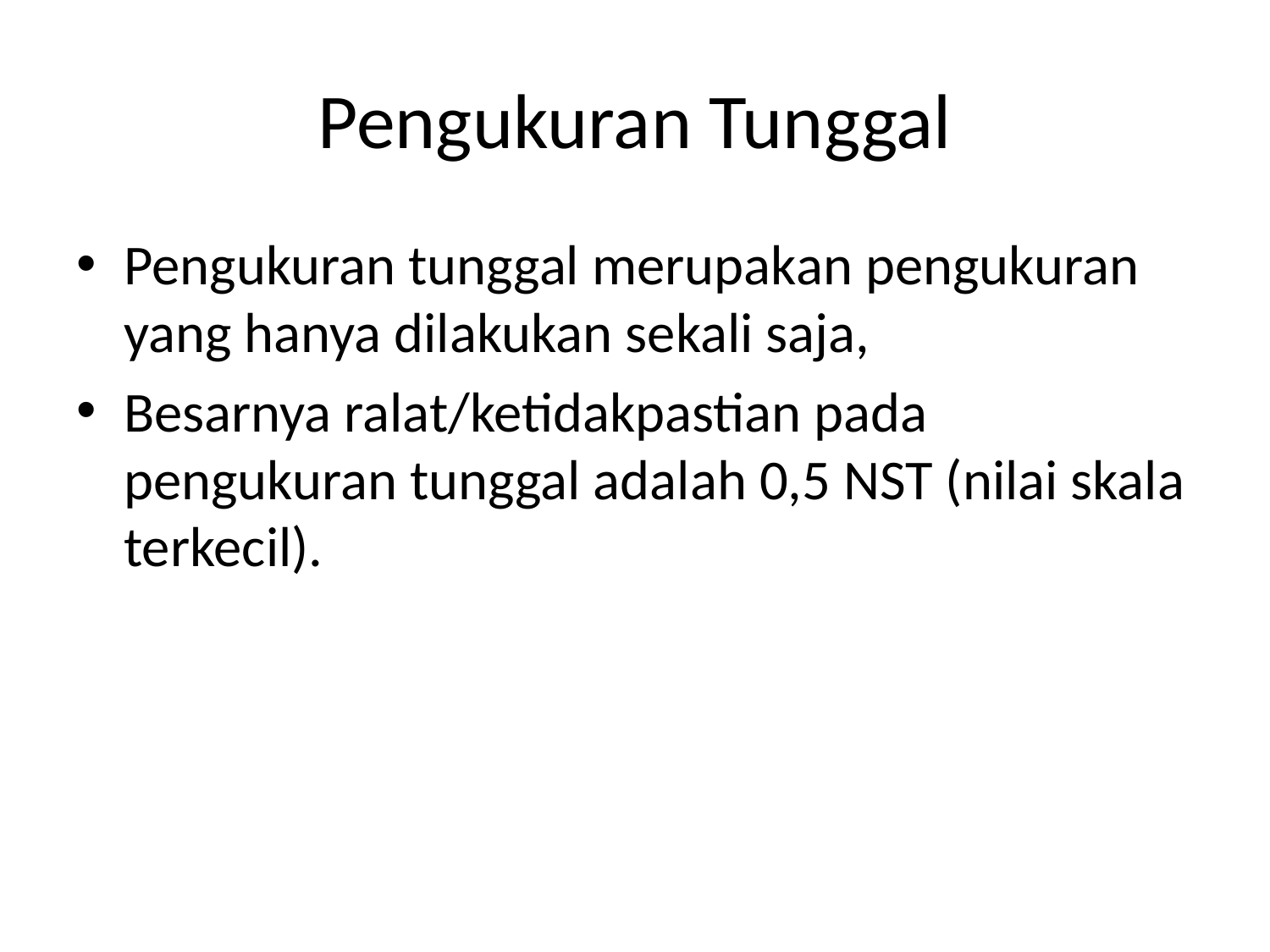

# Pengukuran Tunggal
Pengukuran tunggal merupakan pengukuran yang hanya dilakukan sekali saja,
Besarnya ralat/ketidakpastian pada pengukuran tunggal adalah 0,5 NST (nilai skala terkecil).